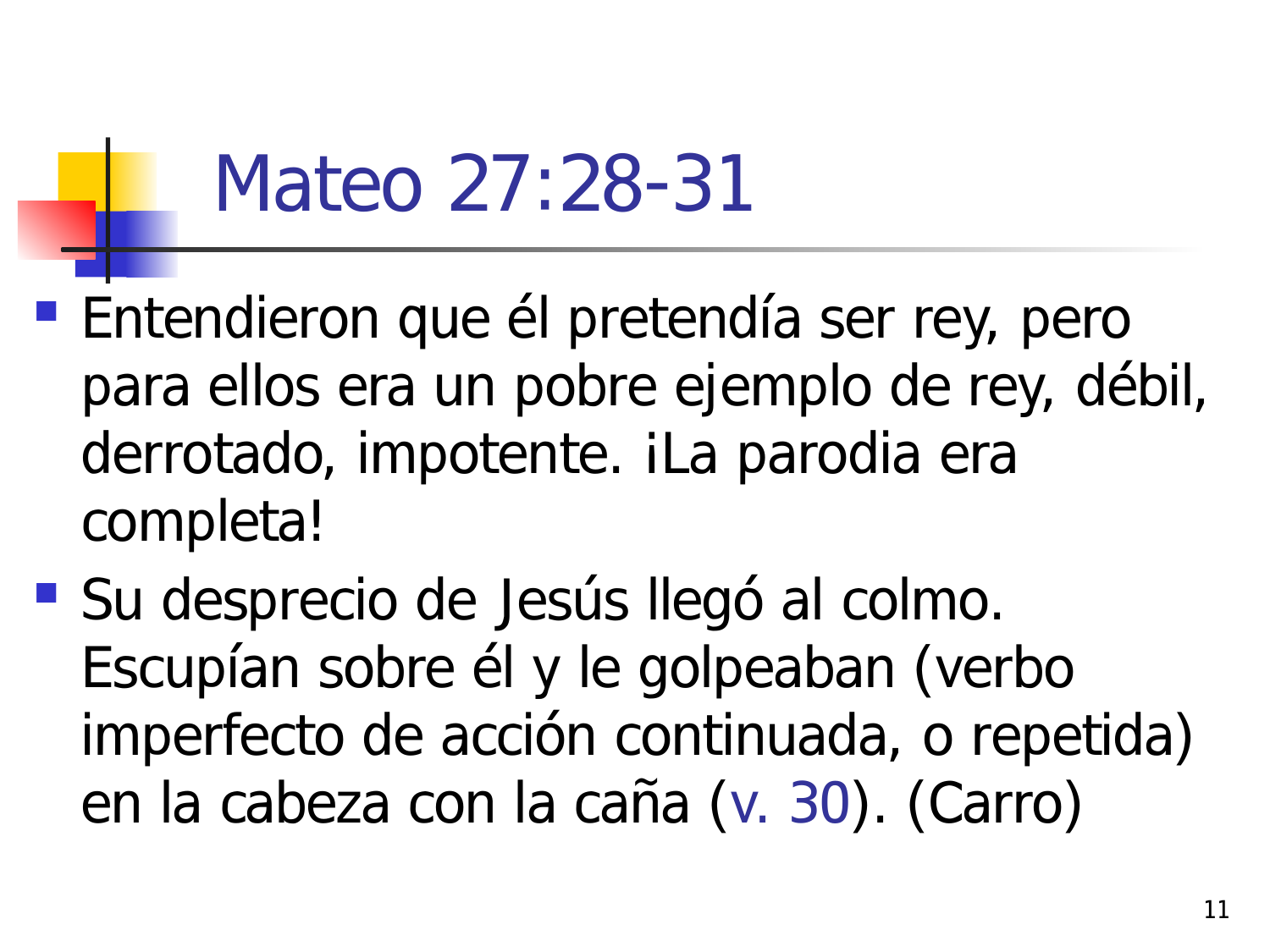

# Mateo 27:28-31
Entendieron que él pretendía ser rey, pero para ellos era un pobre ejemplo de rey, débil, derrotado, impotente. ¡La parodia era completa!
Su desprecio de Jesús llegó al colmo. Escupían sobre él y le golpeaban (verbo imperfecto de acción continuada, o repetida) en la cabeza con la caña (v. 30). (Carro)
11